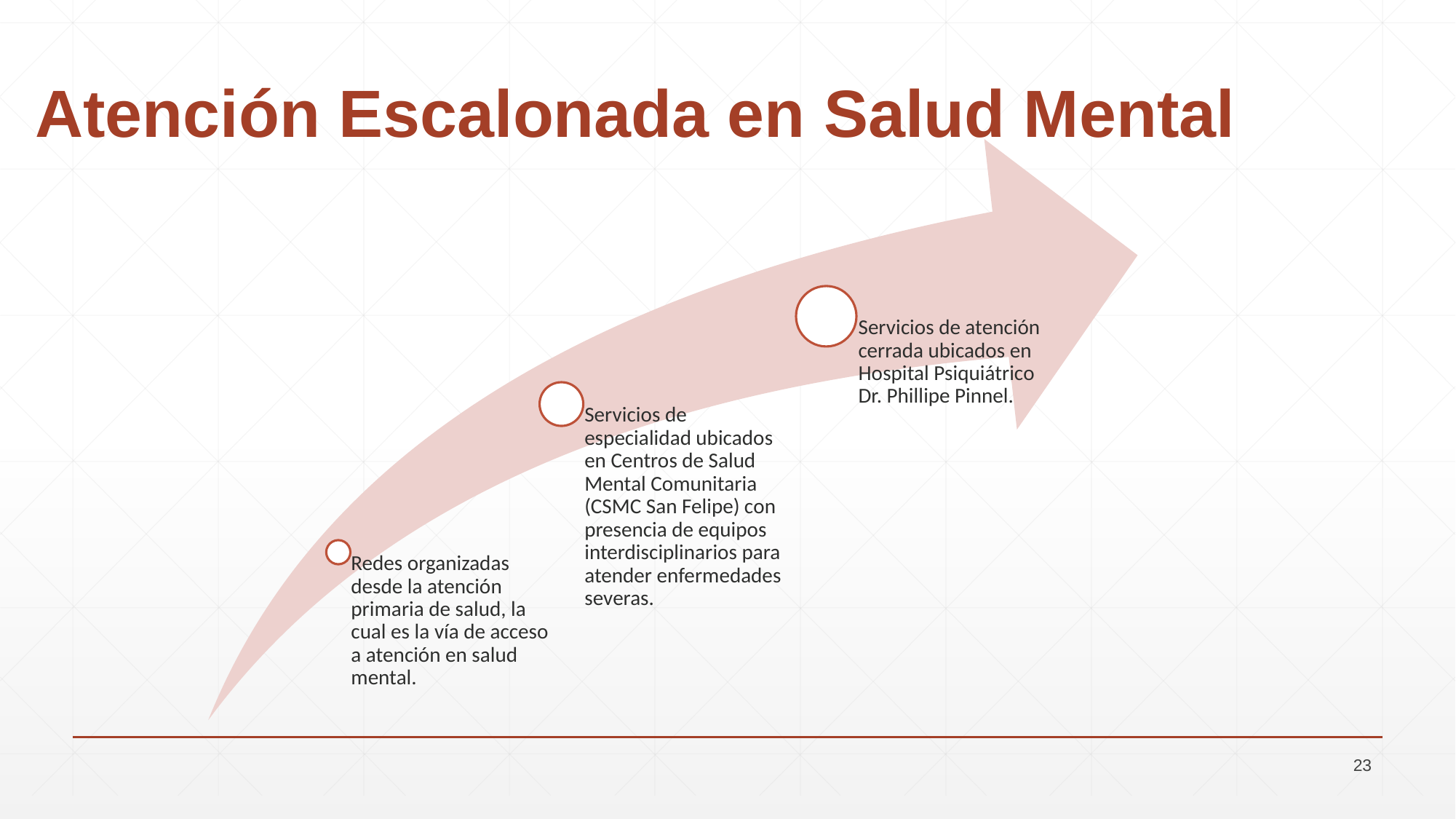

# Atención Escalonada en Salud Mental
Redes organizadas desde la atención primaria de salud, la cual es la vía de acceso a atención en salud mental.
Servicios de especialidad ubicados en Centros de Salud Mental Comunitaria (CSMC San Felipe) con presencia de equipos interdisciplinarios para atender enfermedades severas.
Servicios de atención cerrada ubicados en Hospital Psiquiátrico Dr. Phillipe Pinnel.
23